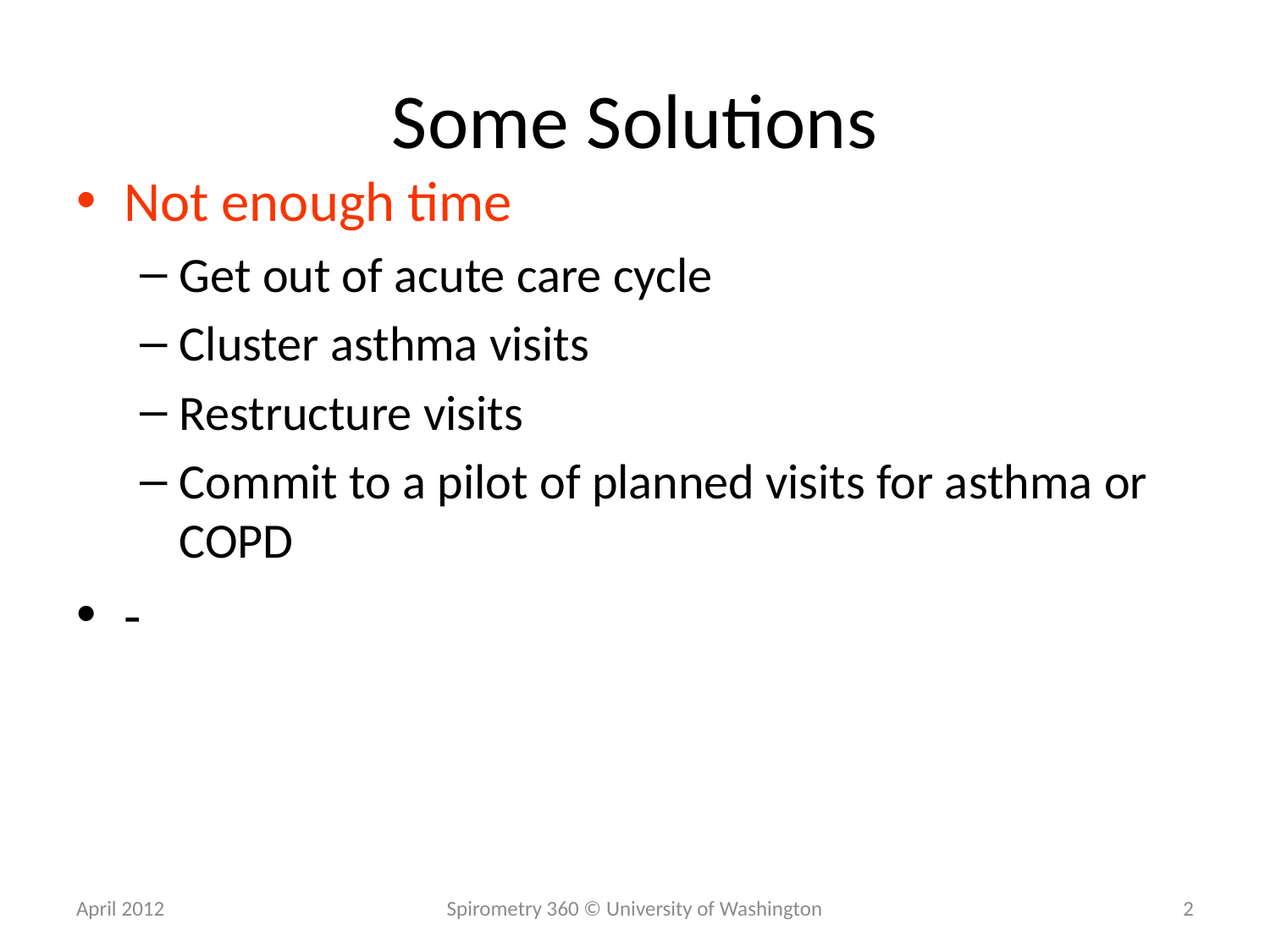

# Some Solutions
Not enough time
Get out of acute care cycle
Cluster asthma visits
Restructure visits
Commit to a pilot of planned visits for asthma or COPD
-
April 2012
Spirometry 360 © University of Washington
2